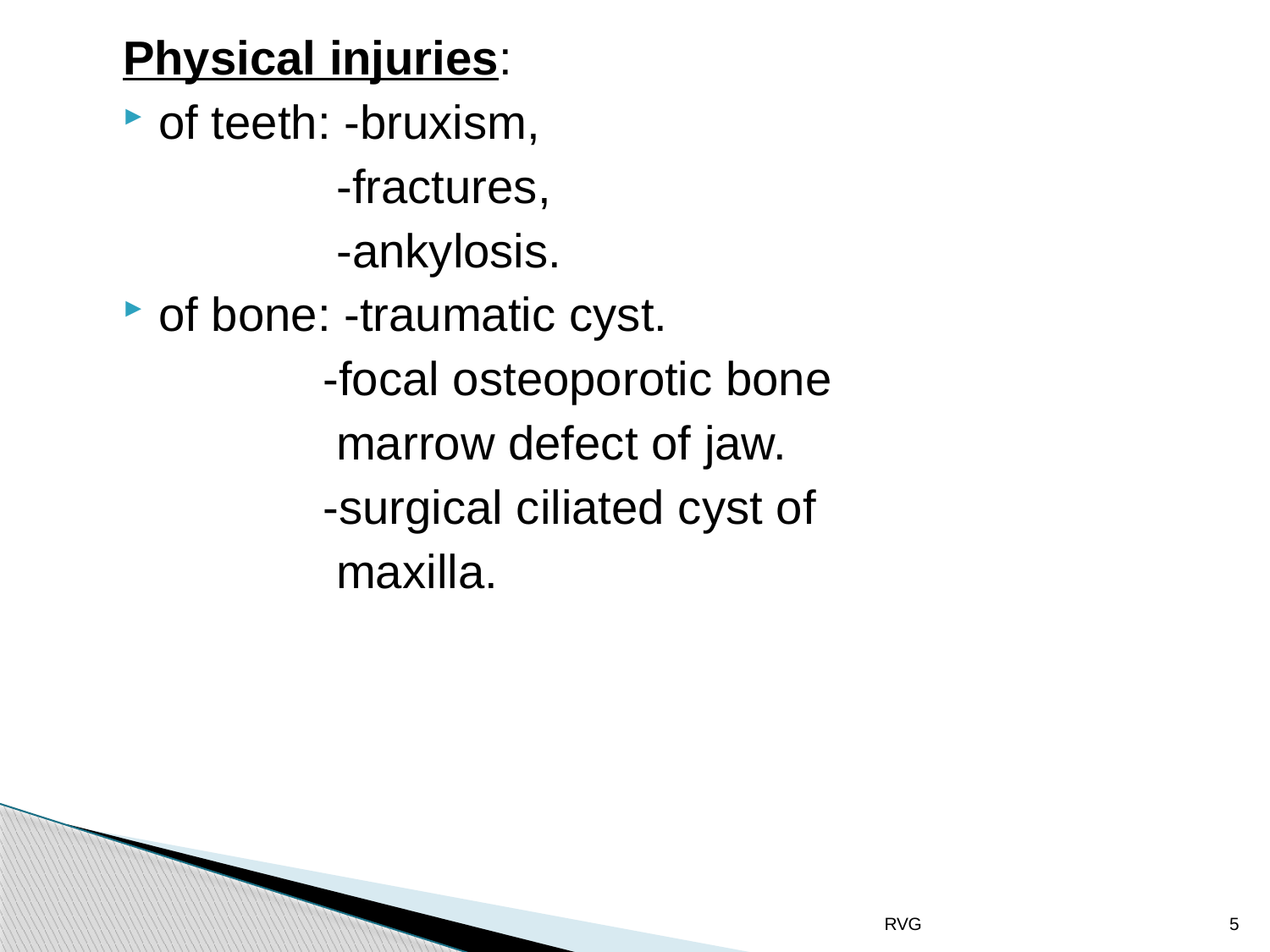

# Physical injuries:
of teeth: -bruxism,
                -fractures,
                -ankylosis.
of bone: -traumatic cyst.
               -focal osteoporotic bone
                marrow defect of jaw.
               -surgical ciliated cyst of
                maxilla.
RVG
5